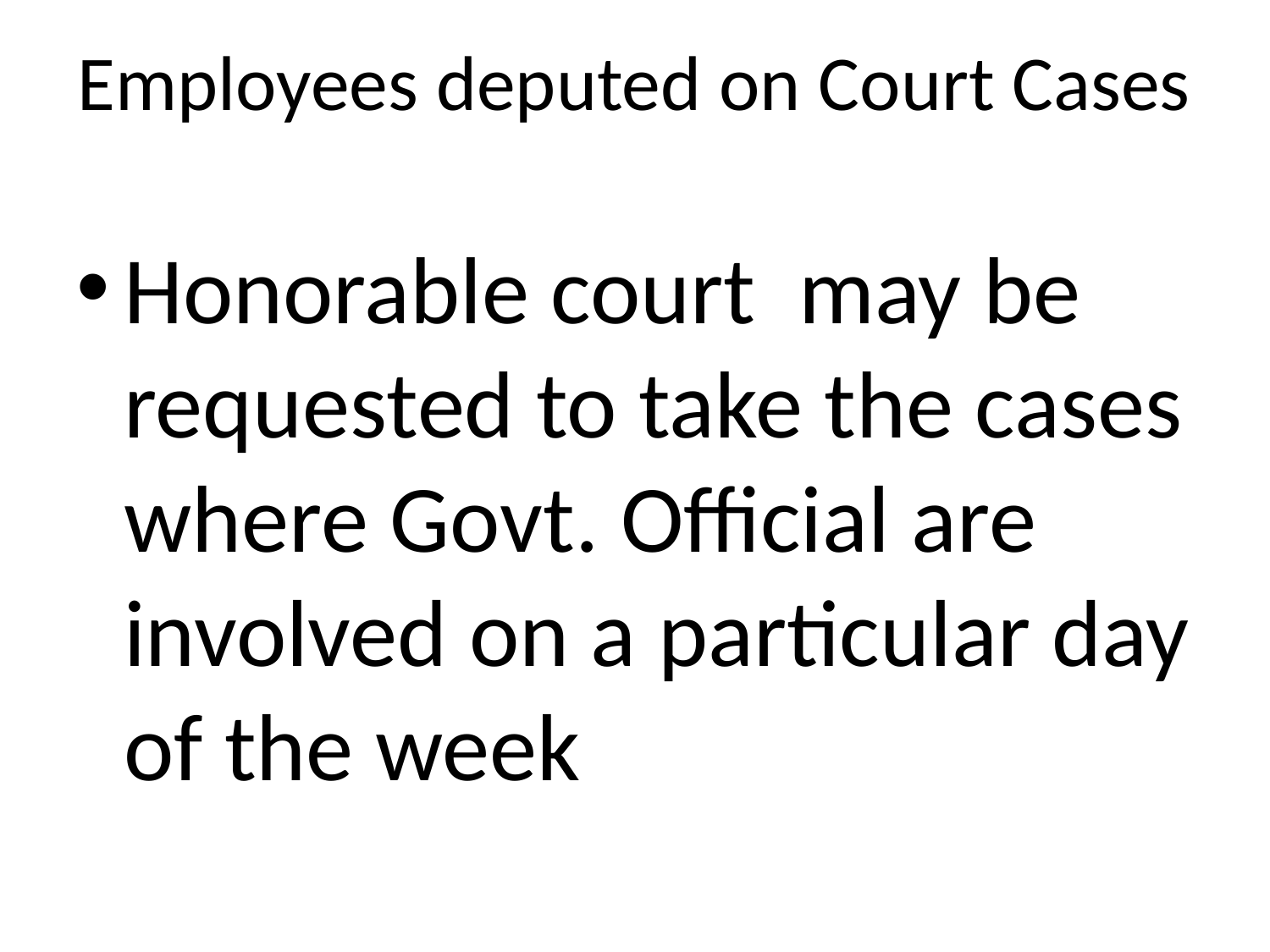

# Employees deputed on Court Cases
Honorable court  may be requested to take the cases where Govt. Official are involved on a particular day of the week